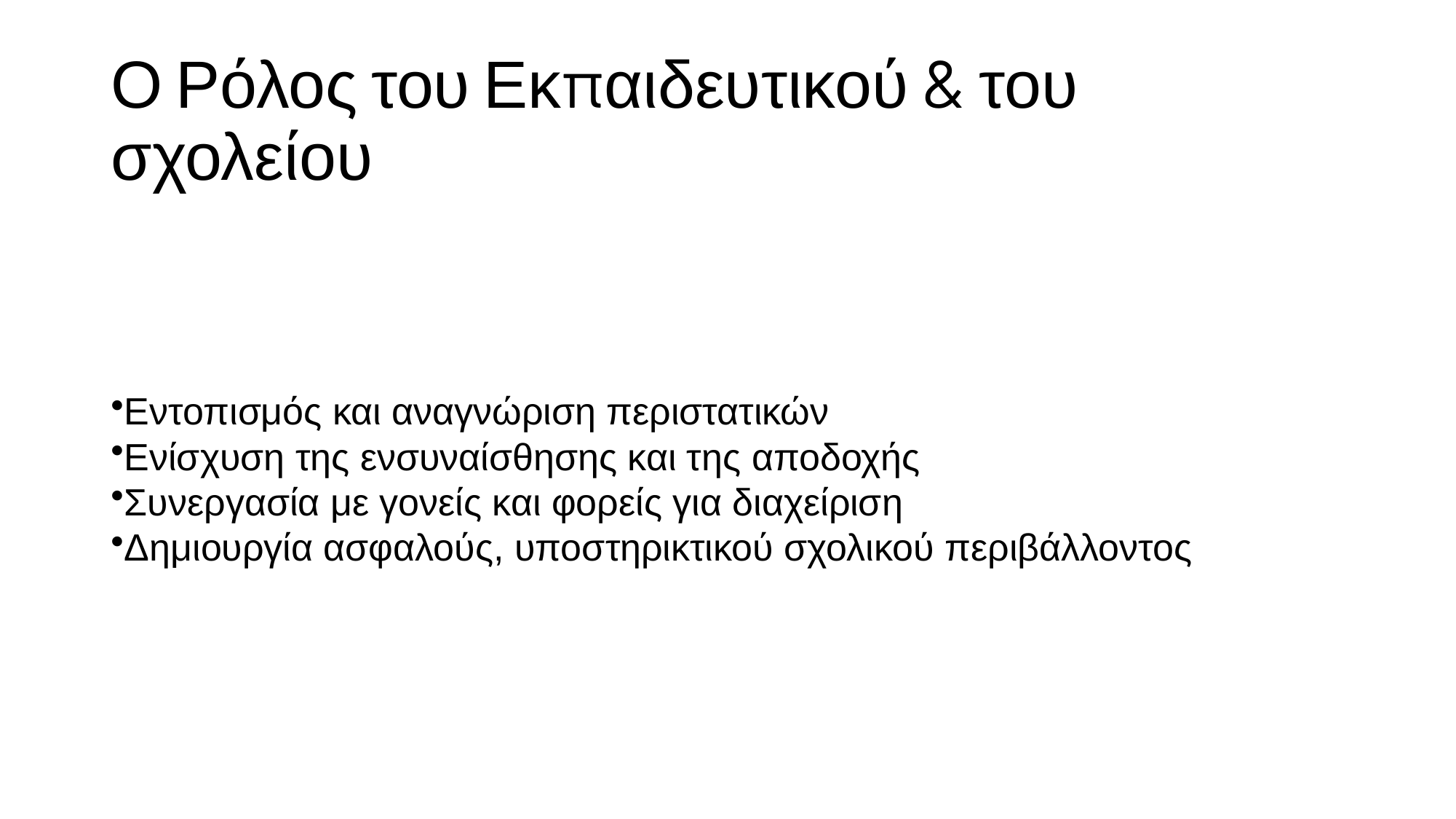

# Ο Ρόλος του Εκπαιδευτικού & του σχολείου
Εντοπισμός και αναγνώριση περιστατικών
Ενίσχυση της ενσυναίσθησης και της αποδοχής
Συνεργασία με γονείς και φορείς για διαχείριση
Δημιουργία ασφαλούς, υποστηρικτικού σχολικού περιβάλλοντος